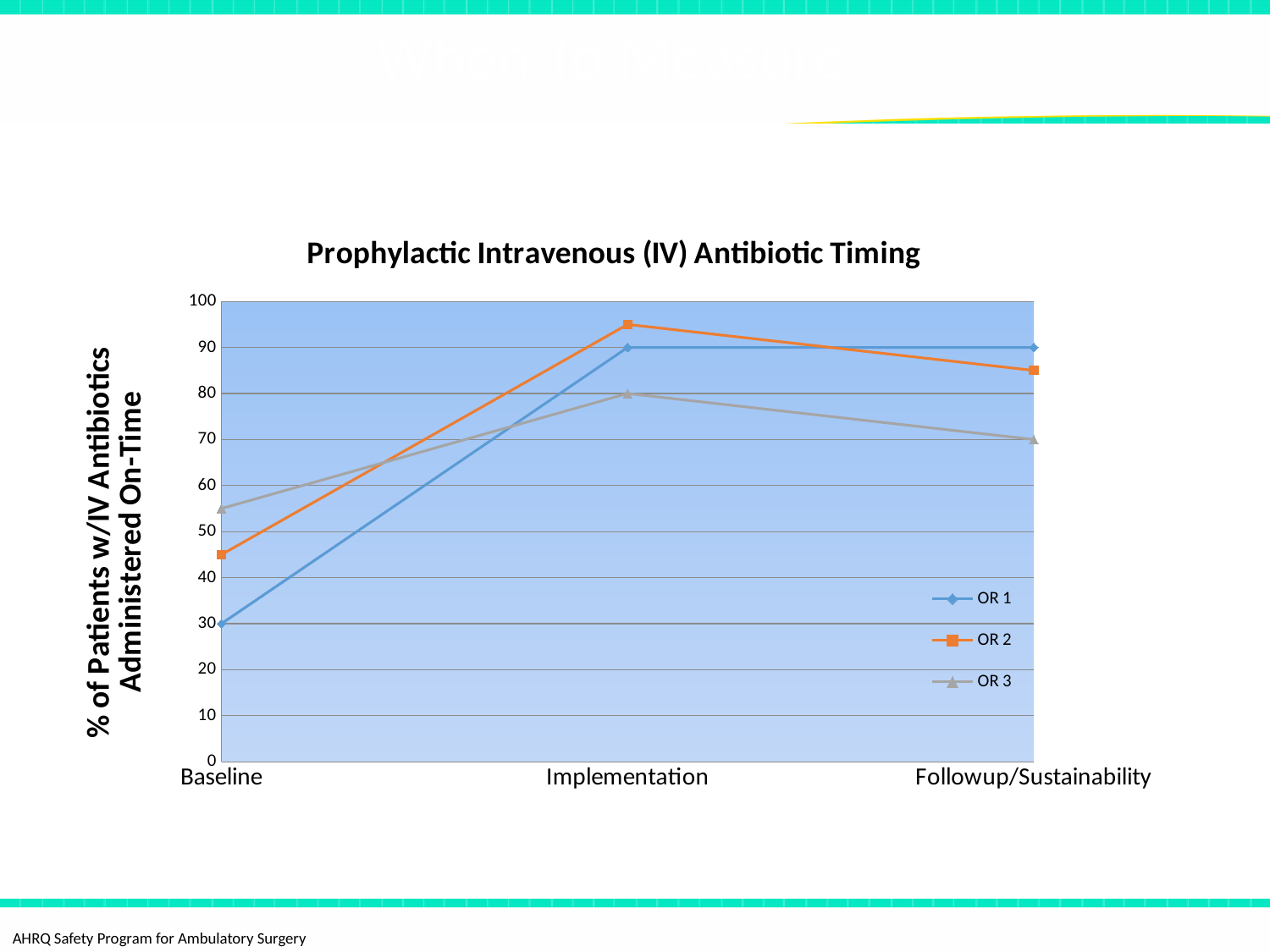

# When To Measure

### Chart: Prophylactic Intravenous (IV) Antibiotic Timing

| Category | OR 1 | OR 2 | OR 3 |
|---|---|---|---|
| Baseline | 30.0 | 45.0 | 55.0 |
| Implementation | 90.0 | 95.0 | 80.0 |
| Followup/Sustainability | 90.0 | 85.0 | 70.0 |